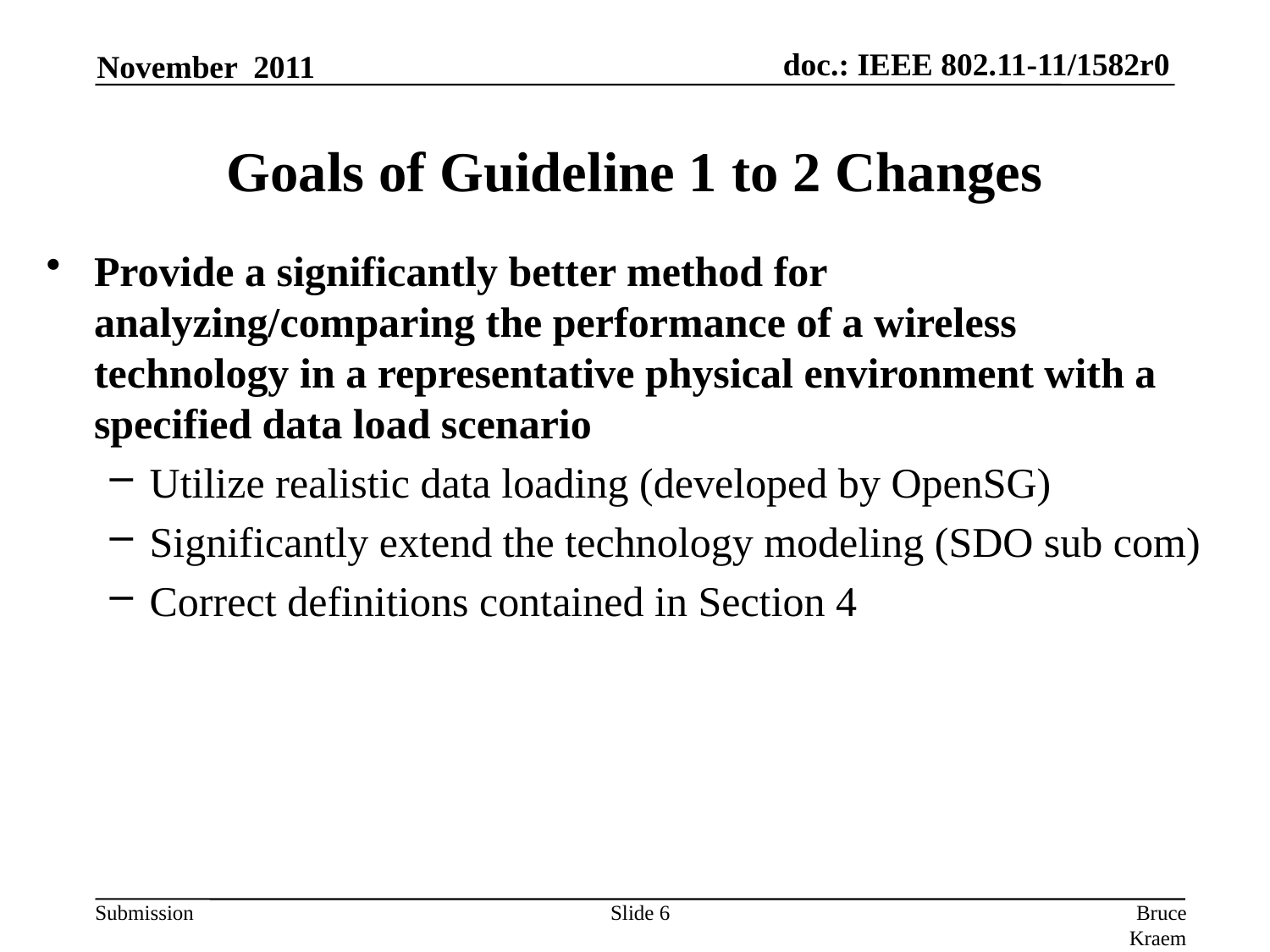

November  2011
# Goals of Guideline 1 to 2 Changes
Provide a significantly better method for analyzing/comparing the performance of a wireless technology in a representative physical environment with a specified data load scenario
Utilize realistic data loading (developed by OpenSG)
Significantly extend the technology modeling (SDO sub com)
Correct definitions contained in Section 4

Slide 6
Bruce Kraemer, Marvell